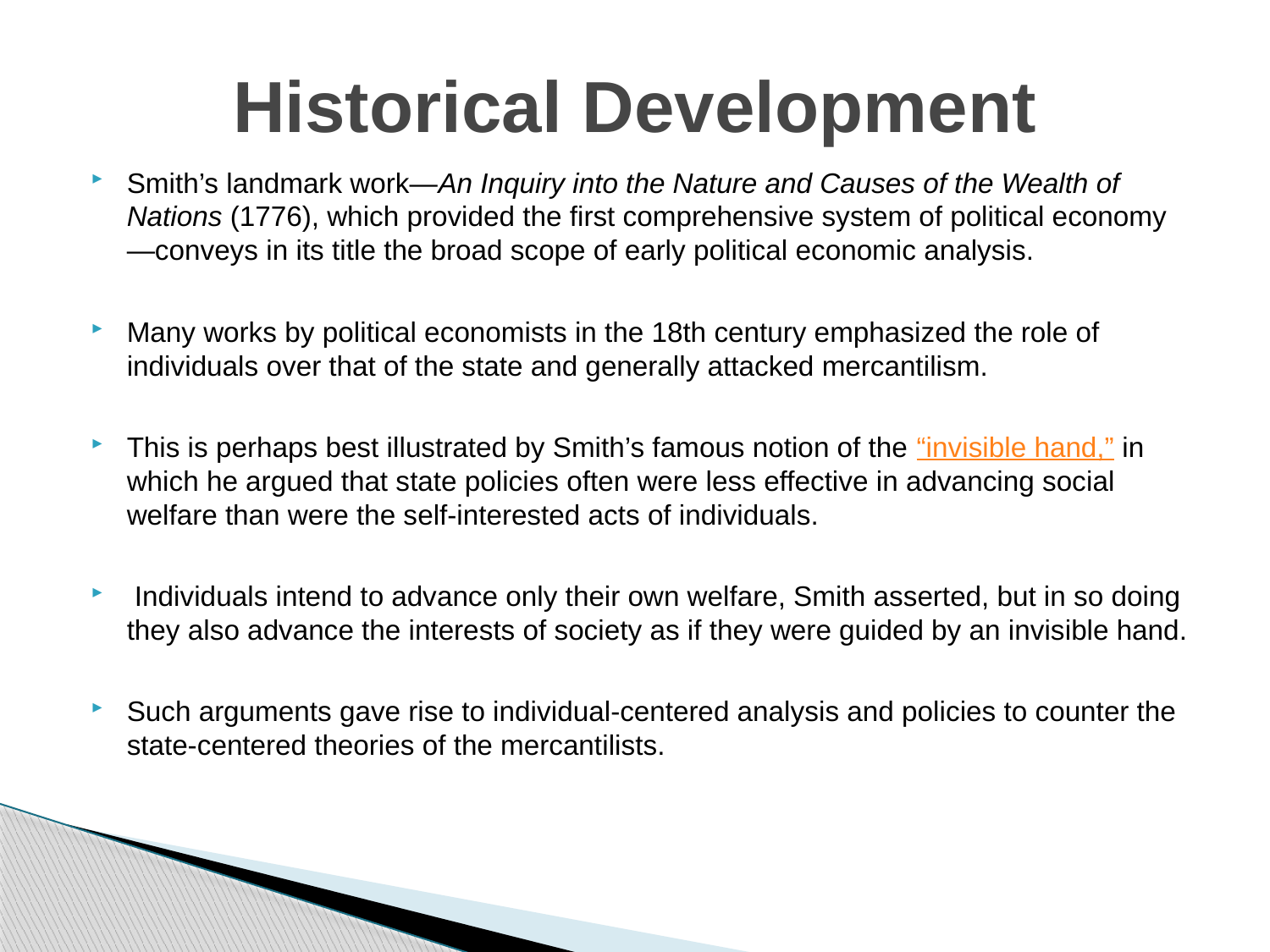

# Historical Development
Smith’s landmark work—An Inquiry into the Nature and Causes of the Wealth of Nations (1776), which provided the first comprehensive system of political economy—conveys in its title the broad scope of early political economic analysis.

Many works by political economists in the 18th century emphasized the role of individuals over that of the state and generally attacked mercantilism.

This is perhaps best illustrated by Smith’s famous notion of the “invisible hand,” in which he argued that state policies often were less effective in advancing social welfare than were the self-interested acts of individuals.

 Individuals intend to advance only their own welfare, Smith asserted, but in so doing they also advance the interests of society as if they were guided by an invisible hand.

Such arguments gave rise to individual-centered analysis and policies to counter the state-centered theories of the mercantilists.